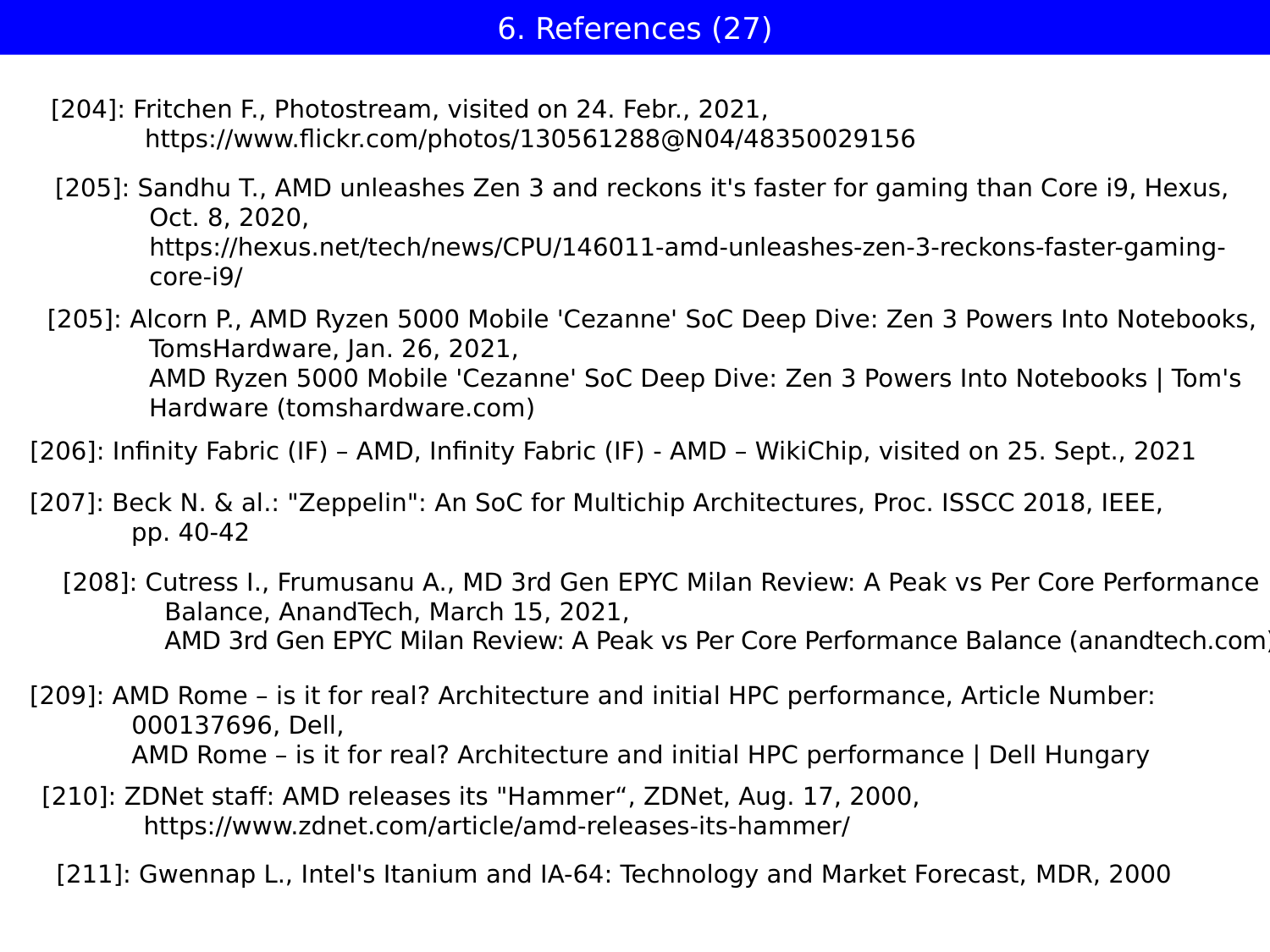

# 6. References (27)
[204]: Fritchen F., Photostream, visited on 24. Febr., 2021,
            https://www.flickr.com/photos/130561288@N04/48350029156
[205]: Sandhu T., AMD unleashes Zen 3 and reckons it's faster for gaming than Core i9, Hexus,
            Oct. 8, 2020,
            https://hexus.net/tech/news/CPU/146011-amd-unleashes-zen-3-reckons-faster-gaming-
            core-i9/
[205]: Alcorn P., AMD Ryzen 5000 Mobile 'Cezanne' SoC Deep Dive: Zen 3 Powers Into Notebooks,
             TomsHardware, Jan. 26, 2021,
             AMD Ryzen 5000 Mobile 'Cezanne' SoC Deep Dive: Zen 3 Powers Into Notebooks | Tom's
             Hardware (tomshardware.com)
[206]: Infinity Fabric (IF) – AMD, Infinity Fabric (IF) - AMD – WikiChip, visited on 25. Sept., 2021
[207]: Beck N. & al.: "Zeppelin": An SoC for Multichip Architectures, Proc. ISSCC 2018, IEEE,
             pp. 40-42
[208]: Cutress I., Frumusanu A., MD 3rd Gen EPYC Milan Review: A Peak vs Per Core Performance
             Balance, AnandTech, March 15, 2021,
             AMD 3rd Gen EPYC Milan Review: A Peak vs Per Core Performance Balance (anandtech.com)
[209]: AMD Rome – is it for real? Architecture and initial HPC performance, Article Number:
             000137696, Dell,
             AMD Rome – is it for real? Architecture and initial HPC performance | Dell Hungary
[210]: ZDNet staff: AMD releases its "Hammer“, ZDNet, Aug. 17, 2000,
             https://www.zdnet.com/article/amd-releases-its-hammer/
[211]: Gwennap L., Intel's Itanium and IA-64: Technology and Market Forecast, MDR, 2000